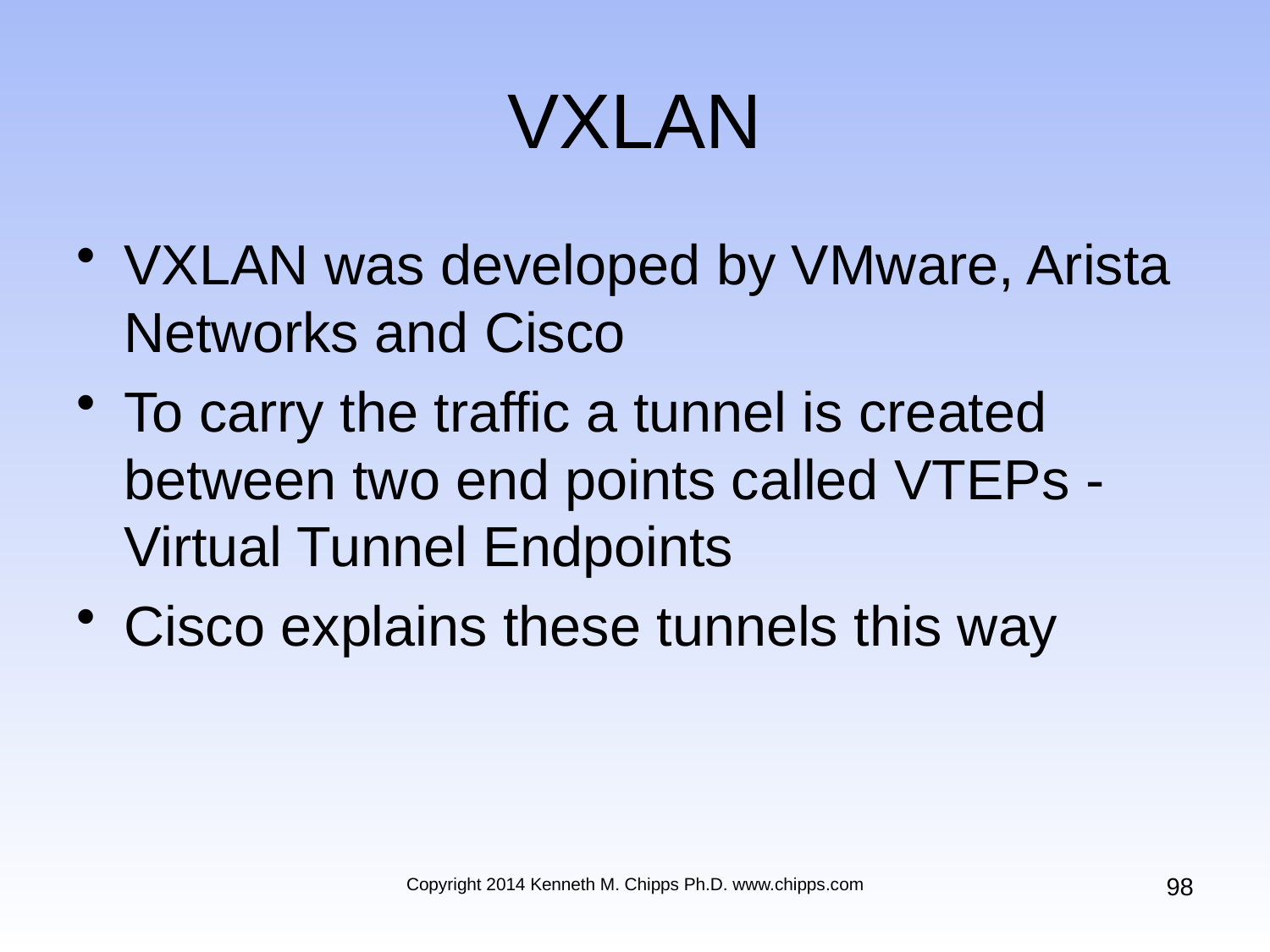

# VXLAN
VXLAN was developed by VMware, Arista Networks and Cisco
To carry the traffic a tunnel is created between two end points called VTEPs - Virtual Tunnel Endpoints
Cisco explains these tunnels this way
98
Copyright 2014 Kenneth M. Chipps Ph.D. www.chipps.com